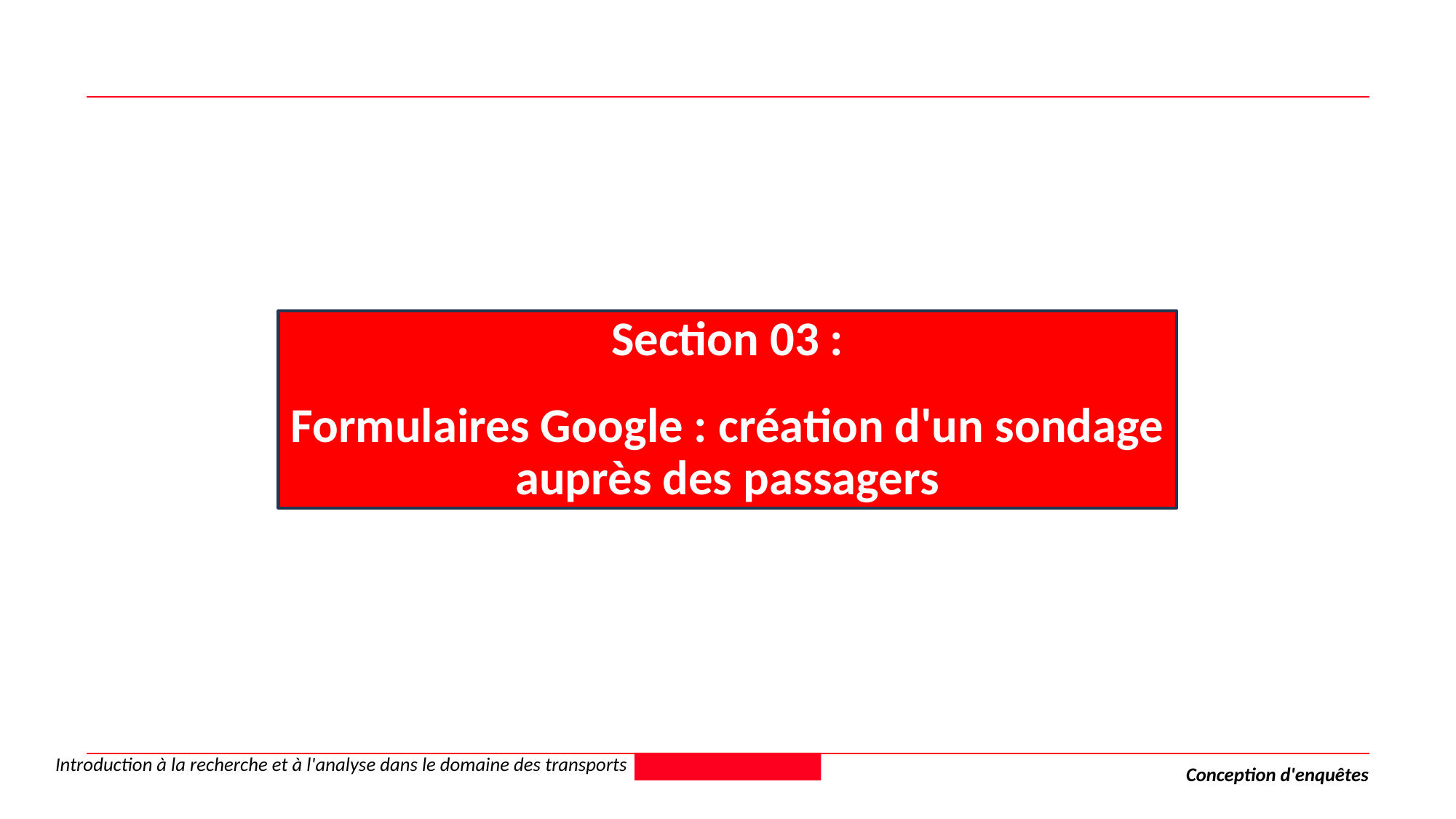

Section 03 :
Formulaires Google : création d'un sondage auprès des passagers
Introduction à la recherche et à l'analyse dans le domaine des transports
Conception d'enquêtes